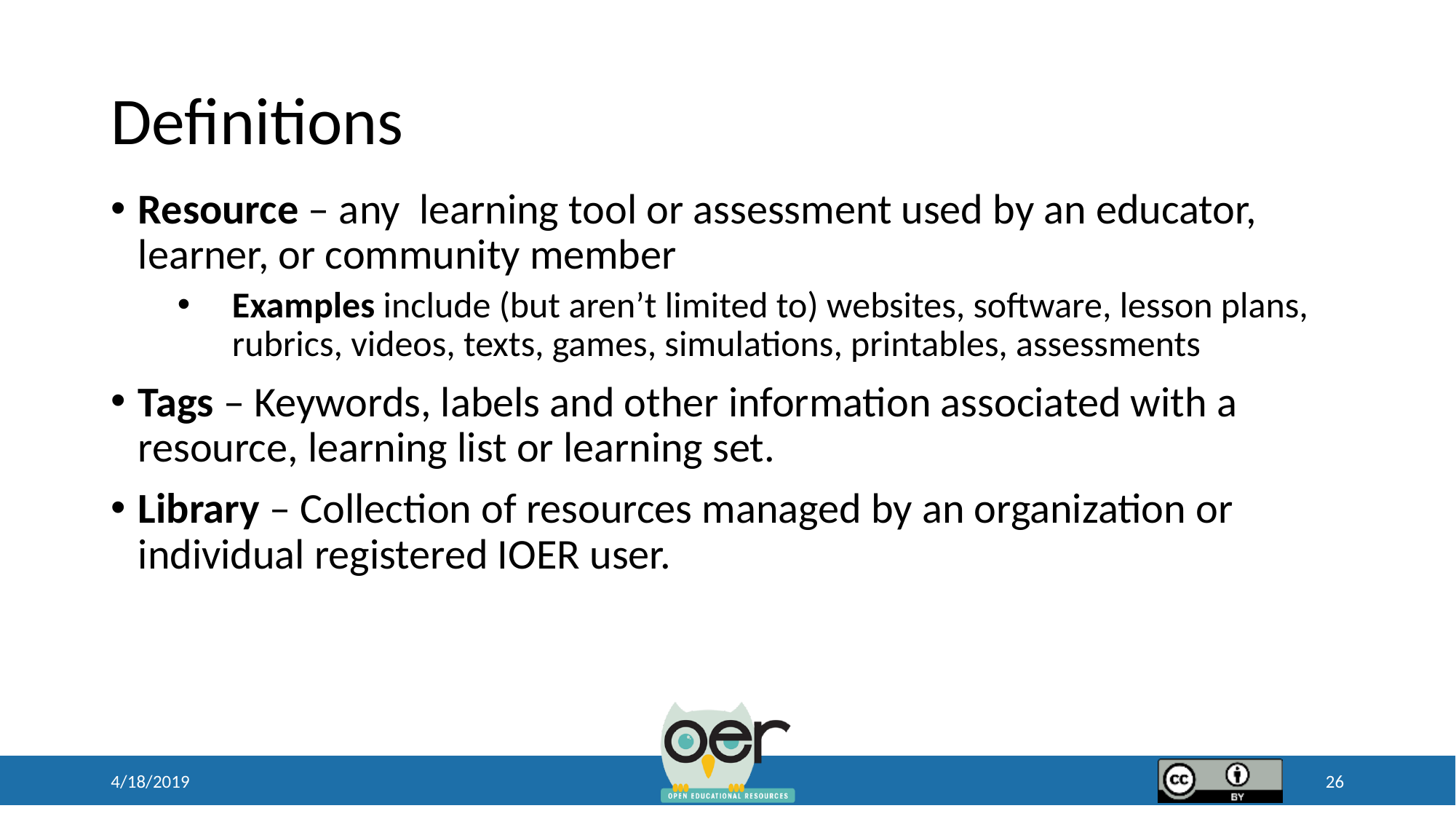

# Definitions
Resource – any  learning tool or assessment used by an educator, learner, or community member
Examples include (but aren’t limited to) websites, software, lesson plans, rubrics, videos, texts, games, simulations, printables, assessments
Tags – Keywords, labels and other information associated with a resource, learning list or learning set.
Library – Collection of resources managed by an organization or individual registered IOER user.

4/18/2019
26